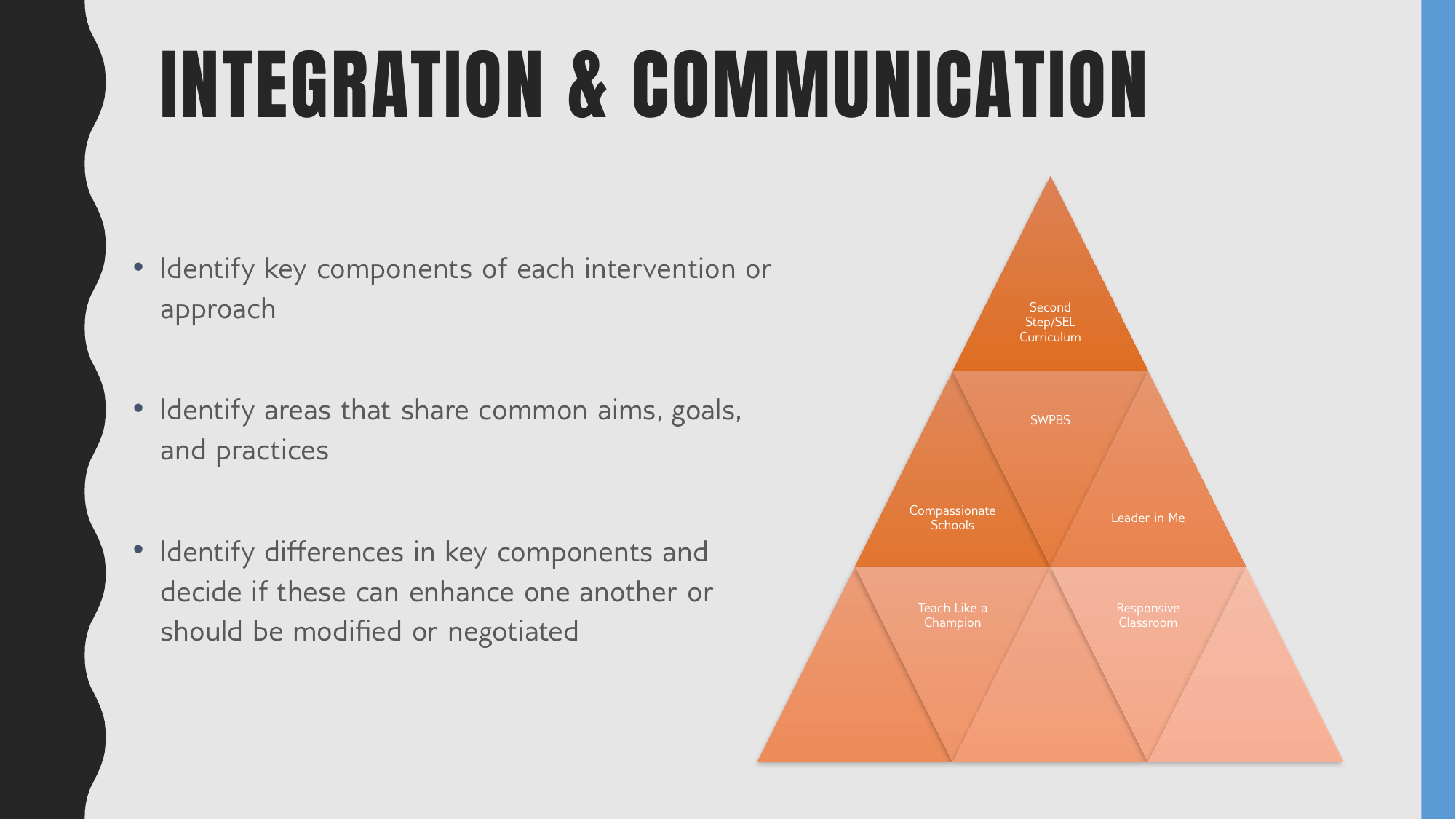

# Integration & Communication
Second Step/SEL Curriculum
Compassionate Schools
SWPBS
Leader in Me

Teach Like a Champion

Responsive Classroom
Identify key components of each intervention or approach

Identify areas that share common aims, goals, and practices

Identify differences in key components and decide if these can enhance one another or should be modified or negotiated